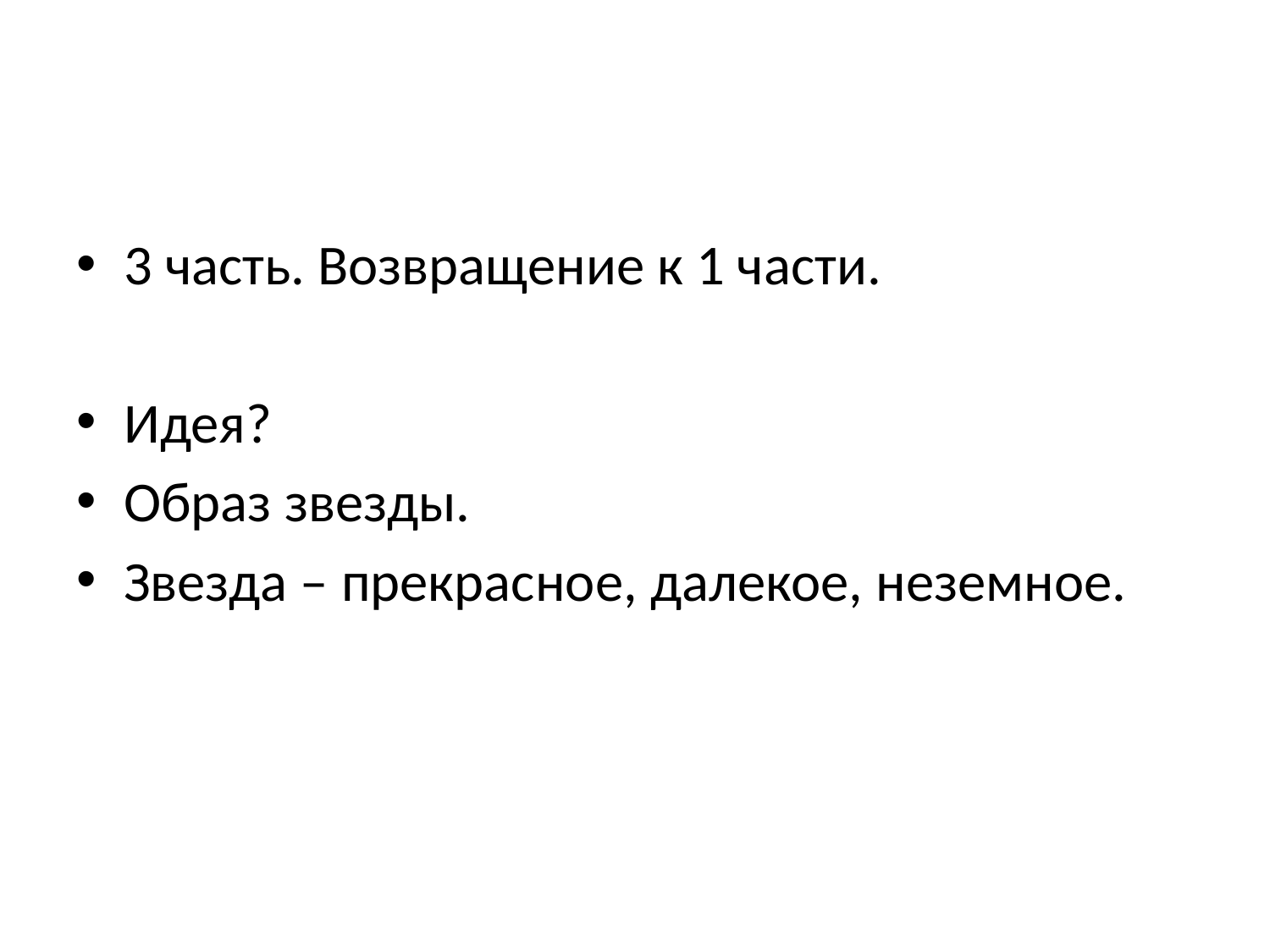

#
3 часть. Возвращение к 1 части.

Идея?
Образ звезды.
Звезда – прекрасное, далекое, неземное.